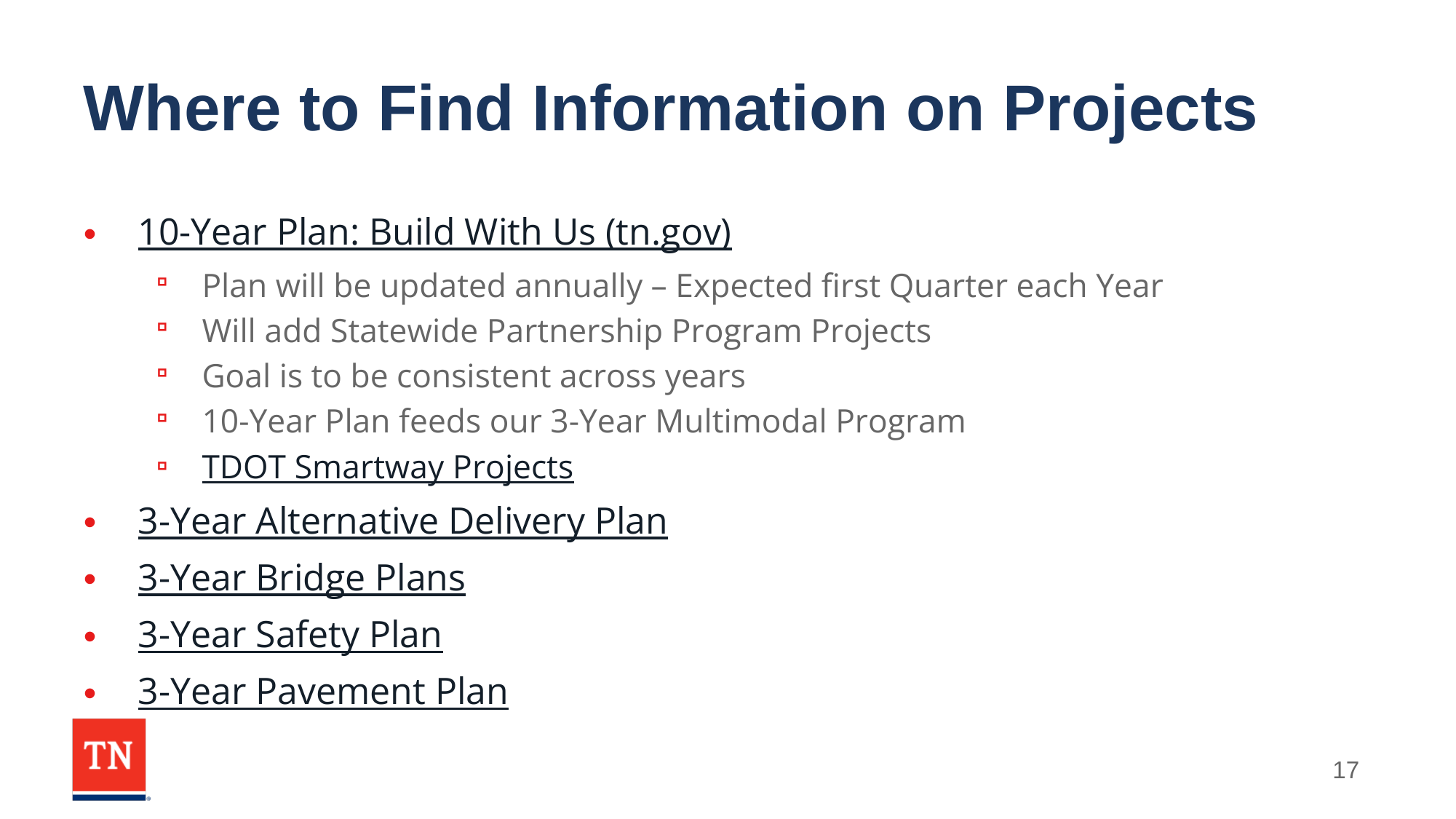

# Where to Find Information on Projects
10-Year Plan: Build With Us (tn.gov)
Plan will be updated annually – Expected first Quarter each Year
Will add Statewide Partnership Program Projects
Goal is to be consistent across years
10-Year Plan feeds our 3-Year Multimodal Program
TDOT Smartway Projects
3-Year Alternative Delivery Plan
3-Year Bridge Plans
3-Year Safety Plan
3-Year Pavement Plan